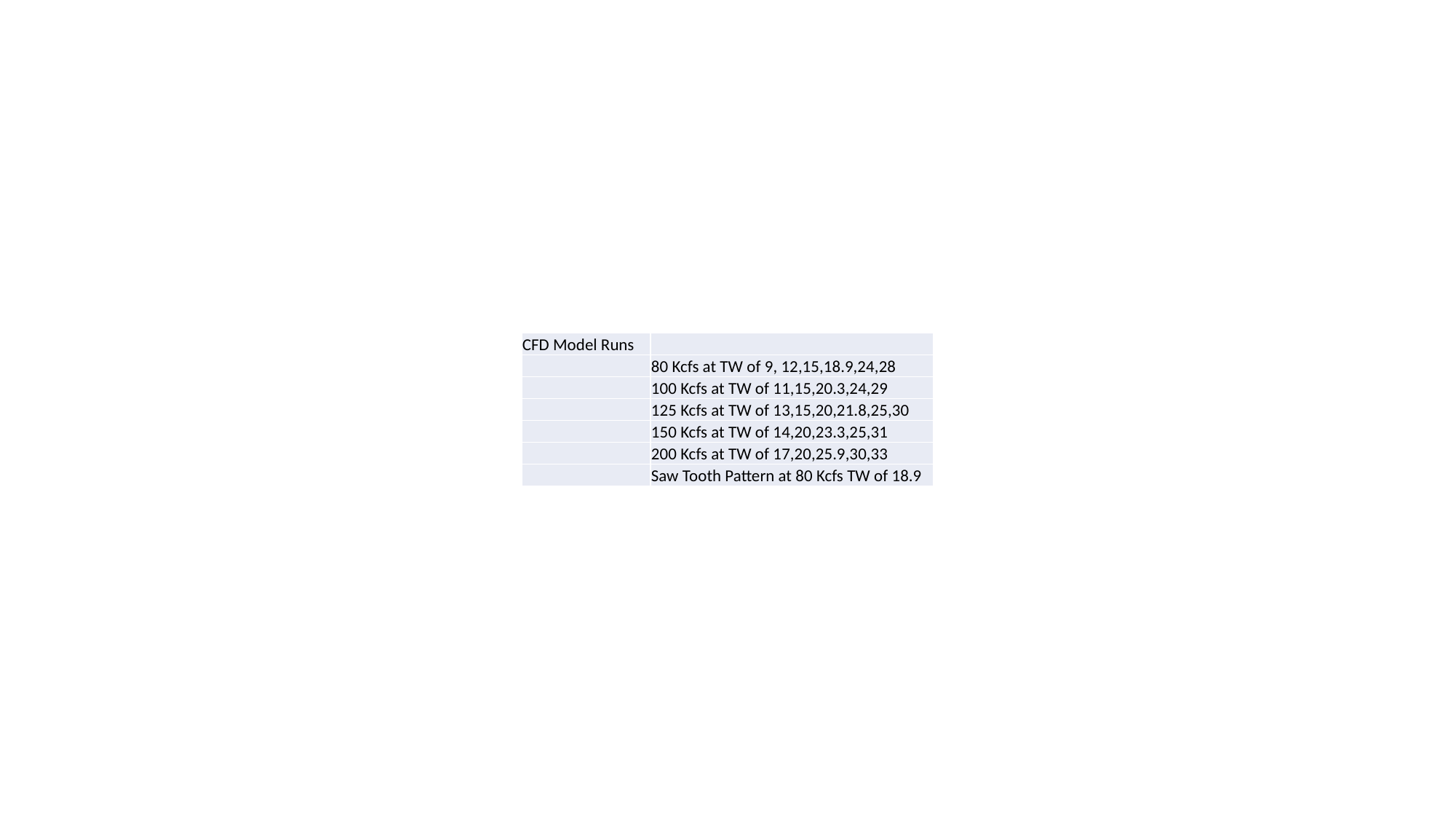

| CFD Model Runs |  |
| --- | --- |
|  | 80 Kcfs at TW of 9, 12,15,18.9,24,28 |
|  | 100 Kcfs at TW of 11,15,20.3,24,29 |
|  | 125 Kcfs at TW of 13,15,20,21.8,25,30 |
|  | 150 Kcfs at TW of 14,20,23.3,25,31 |
|  | 200 Kcfs at TW of 17,20,25.9,30,33 |
|  | Saw Tooth Pattern at 80 Kcfs TW of 18.9 |